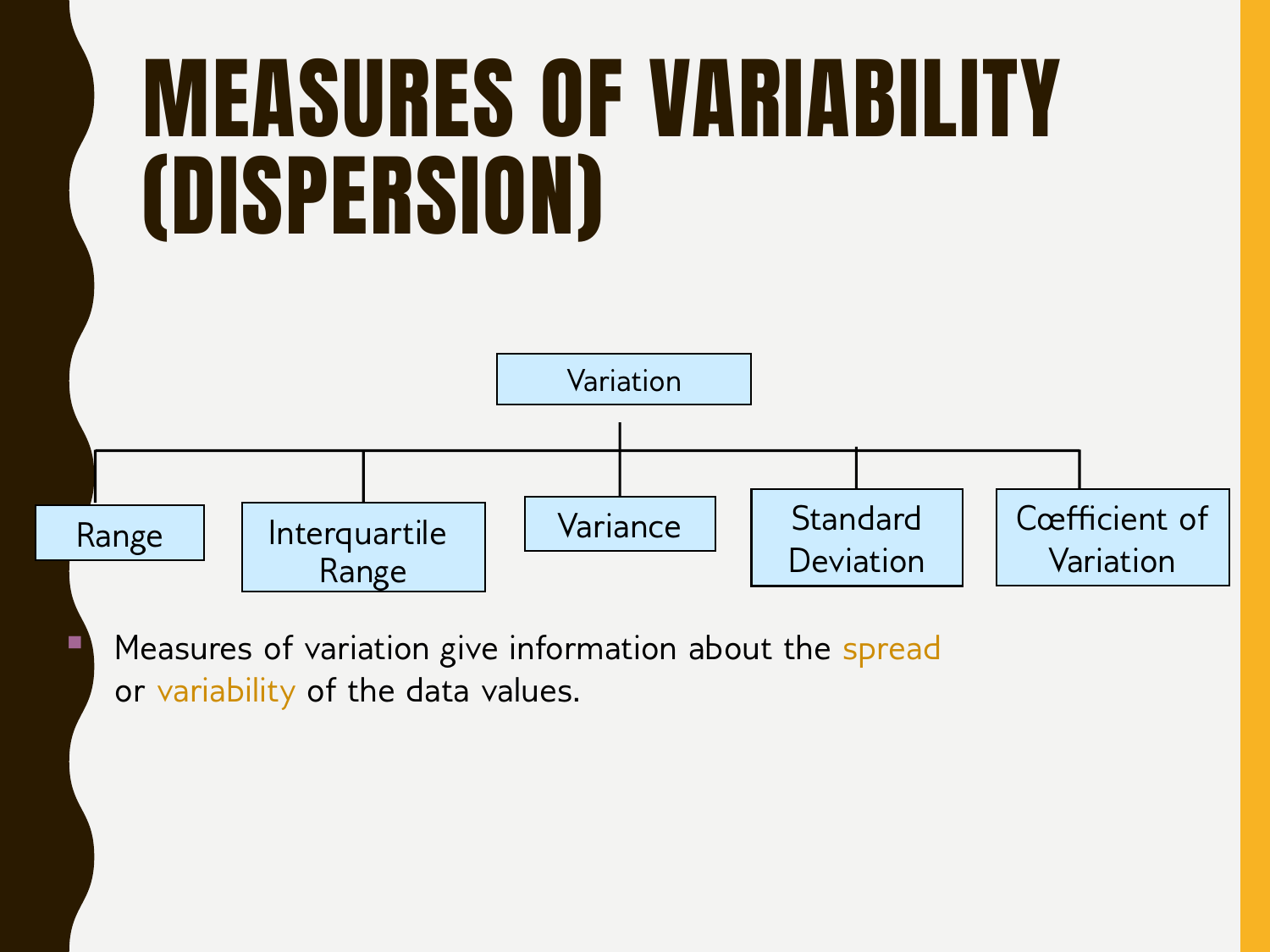

# Measures of Variability (Dispersion)
Variation

Coefficient of Variation
Standard Deviation
Variance
Interquartile
Range
Range
Measures of variation give information about the spread or variability of the data values.